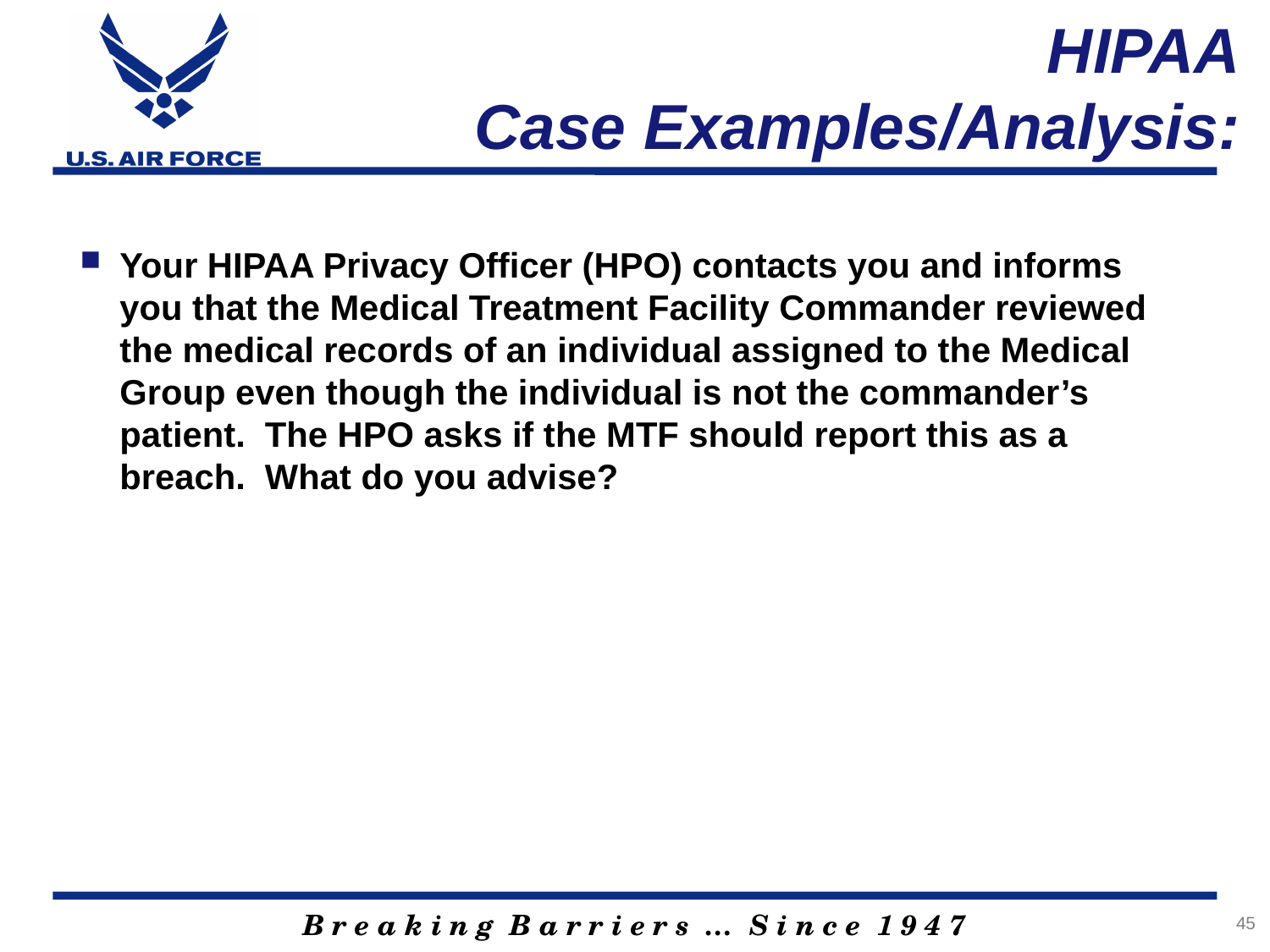

# HIPAA Case Examples/Analysis:
Your HIPAA Privacy Officer (HPO) contacts you and informs you that the Medical Treatment Facility Commander reviewed the medical records of an individual assigned to the Medical Group even though the individual is not the commander’s patient.  The HPO asks if the MTF should report this as a breach.  What do you advise?

45